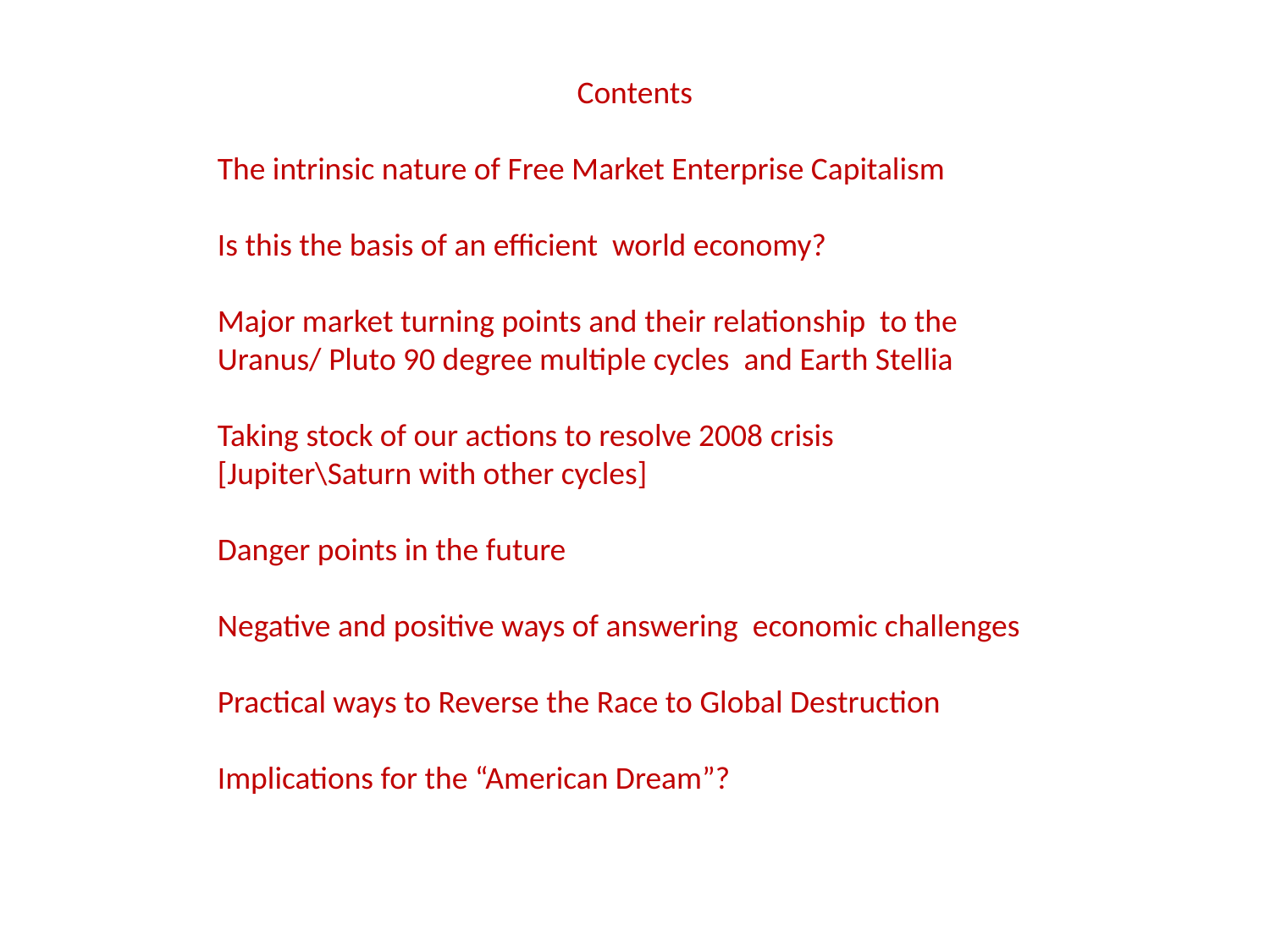

Contents

The intrinsic nature of Free Market Enterprise Capitalism

Is this the basis of an efficient  world economy?

Major market turning points and their relationship  to the Uranus/ Pluto 90 degree multiple cycles  and Earth Stellia

Taking stock of our actions to resolve 2008 crisis
[Jupiter\Saturn with other cycles]

Danger points in the future

Negative and positive ways of answering  economic challenges

Practical ways to Reverse the Race to Global Destruction

Implications for the “American Dream”?